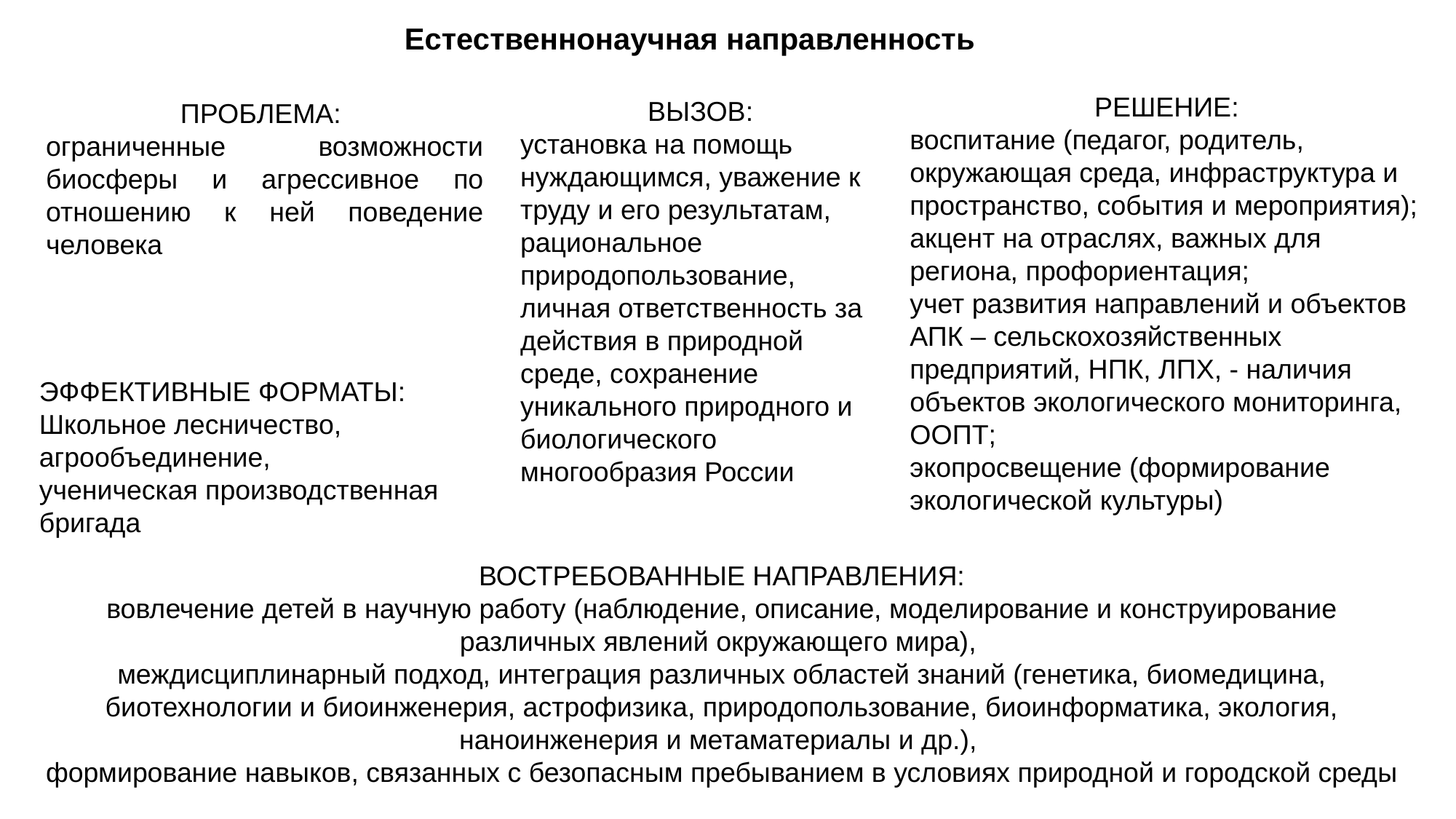

# Естественнонаучная направленность
РЕШЕНИЕ:
воспитание (педагог, родитель, окружающая среда, инфраструктура и пространство, события и мероприятия);
акцент на отраслях, важных для региона, профориентация;
учет развития направлений и объектов АПК – сельскохозяйственных предприятий, НПК, ЛПХ, - наличия объектов экологического мониторинга, ООПТ;
экопросвещение (формирование экологической культуры)
ВЫЗОВ:
установка на помощь нуждающимся, уважение к труду и его результатам, рациональное природопользование, личная ответственность за действия в природной среде, сохранение уникального природного и биологического многообразия России
ПРОБЛЕМА:
ограниченные возможности биосферы и агрессивное по отношению к ней поведение человека
ЭФФЕКТИВНЫЕ ФОРМАТЫ:
Школьное лесничество, агрообъединение,
ученическая производственная бригада
ВОСТРЕБОВАННЫЕ НАПРАВЛЕНИЯ:
вовлечение детей в научную работу (наблюдение, описание, моделирование и конструирование различных явлений окружающего мира),
междисциплинарный подход, интеграция различных областей знаний (генетика, биомедицина, биотехнологии и биоинженерия, астрофизика, природопользование, биоинформатика, экология, наноинженерия и метаматериалы и др.),
формирование навыков, связанных с безопасным пребыванием в условиях природной и городской среды